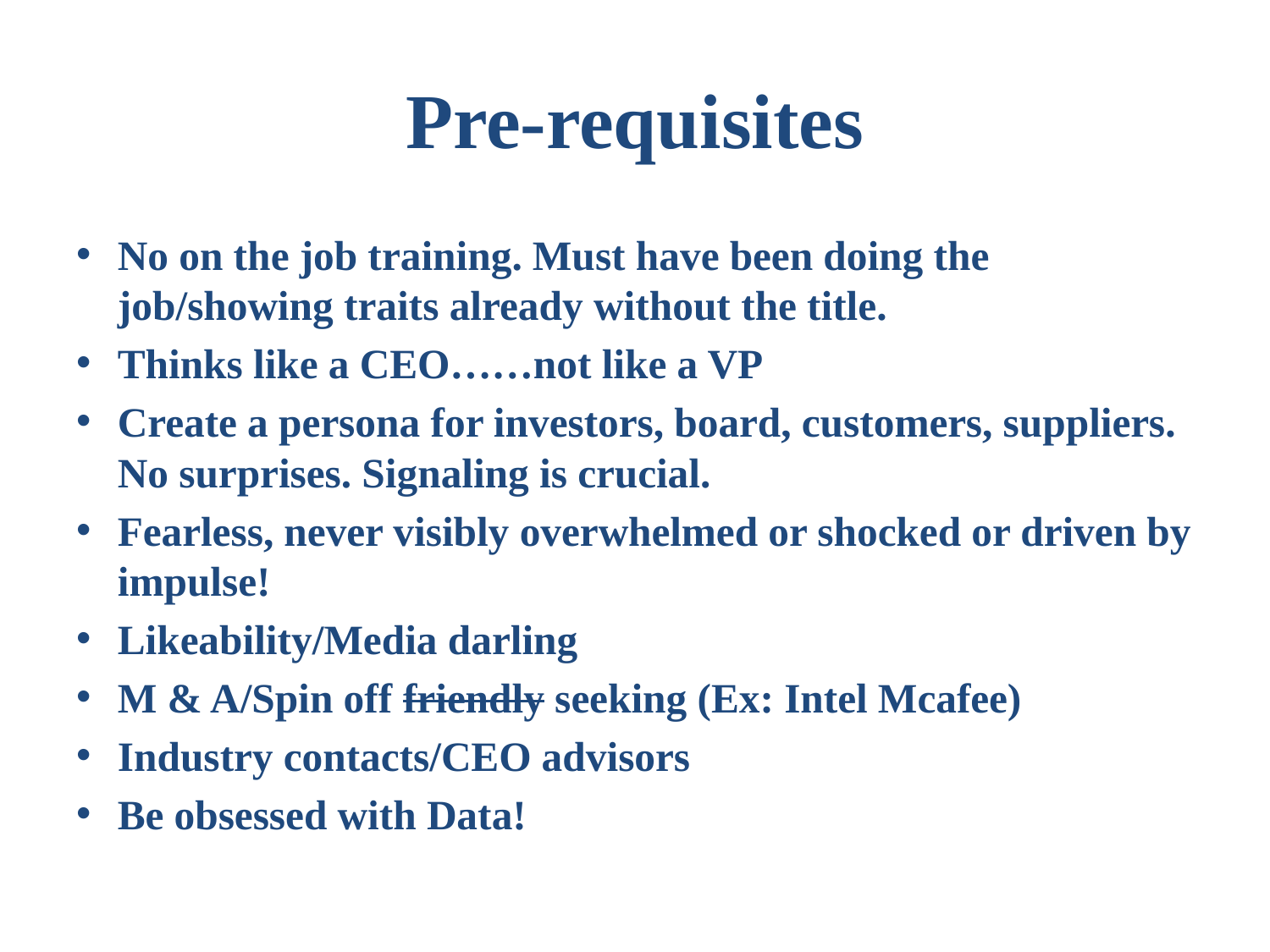

# Pre-requisites
No on the job training. Must have been doing the job/showing traits already without the title.
Thinks like a CEO……not like a VP
Create a persona for investors, board, customers, suppliers. No surprises. Signaling is crucial.
Fearless, never visibly overwhelmed or shocked or driven by impulse!
Likeability/Media darling
M & A/Spin off friendly seeking (Ex: Intel Mcafee)
Industry contacts/CEO advisors
Be obsessed with Data!